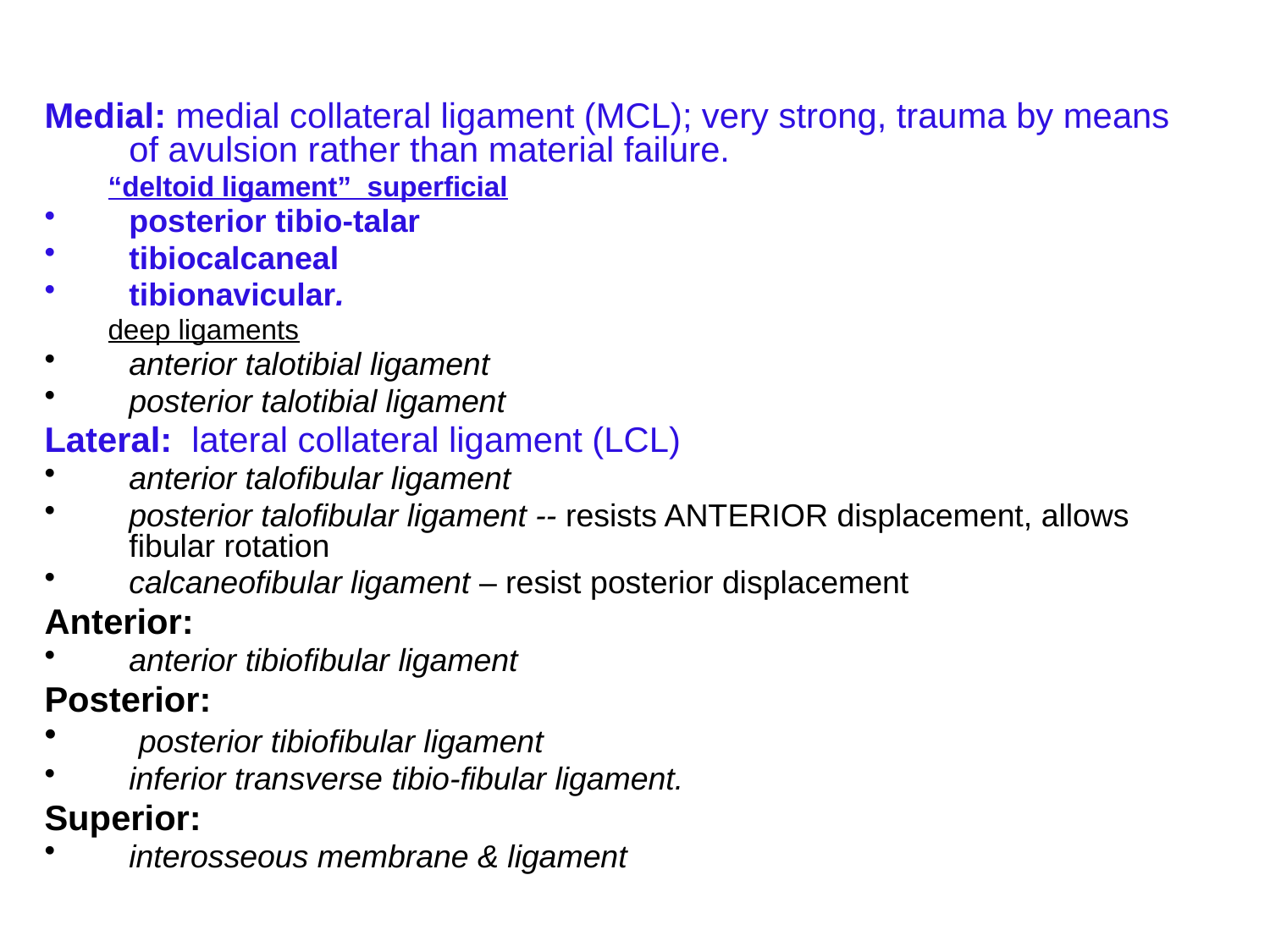

Medial: medial collateral ligament (MCL); very strong, trauma by means of avulsion rather than material failure.
“deltoid ligament”  superficial
posterior tibio-talar
tibiocalcaneal
tibionavicular.
deep ligaments
anterior talotibial ligament
posterior talotibial ligament
Lateral:  lateral collateral ligament (LCL)
anterior talofibular ligament
posterior talofibular ligament -- resists ANTERIOR displacement, allows fibular rotation
calcaneofibular ligament – resist posterior displacement
Anterior:
anterior tibiofibular ligament
Posterior:
 posterior tibiofibular ligament
inferior transverse tibio-fibular ligament.
Superior:
interosseous membrane & ligament